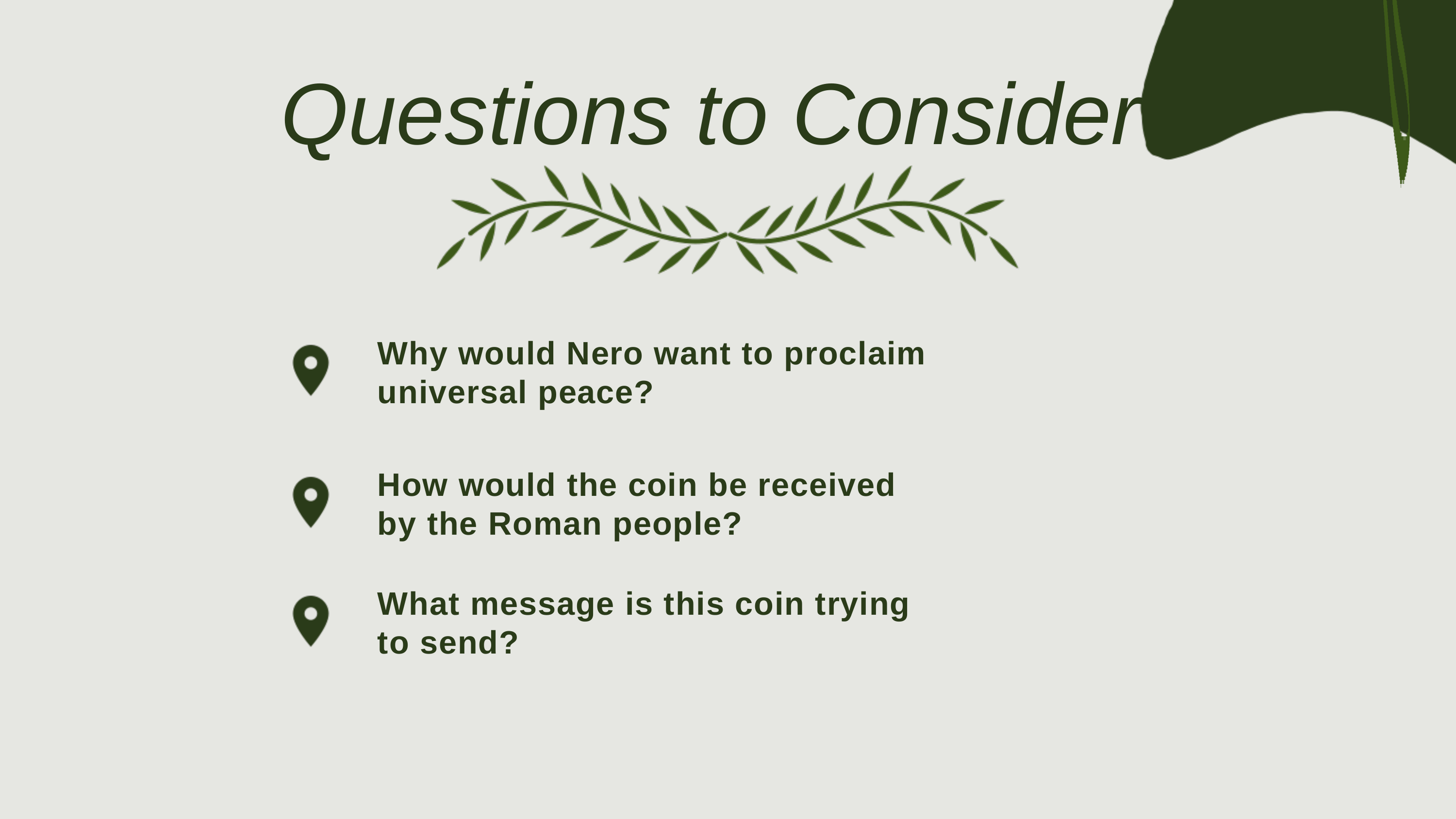

Questions to Consider

Why would Nero want to proclaim universal peace? ​

How would the coin be received by the Roman people?​

What message is this coin trying to send?​